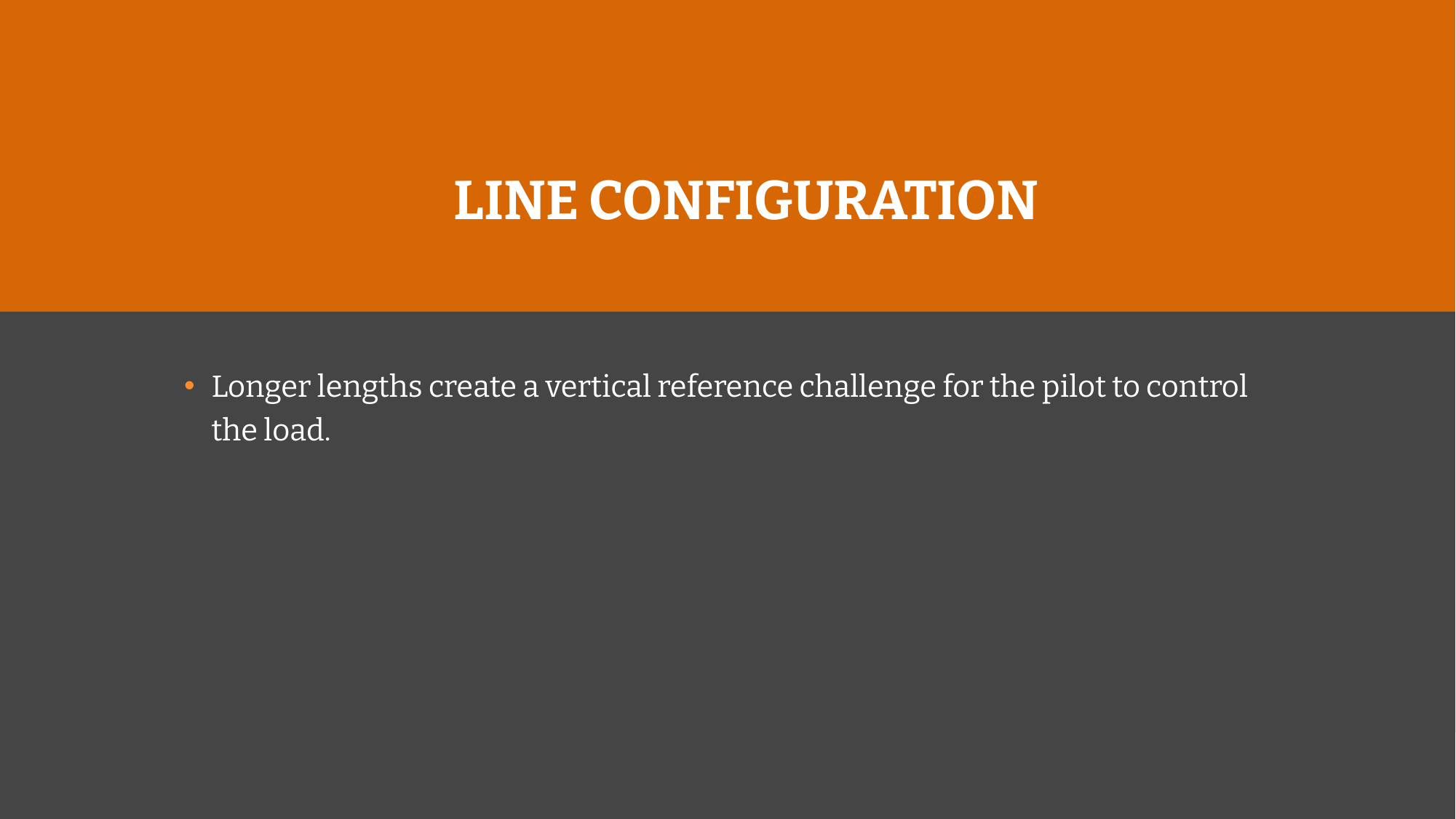

# line configuration

Longer lengths create a vertical reference challenge for the pilot to control the load.